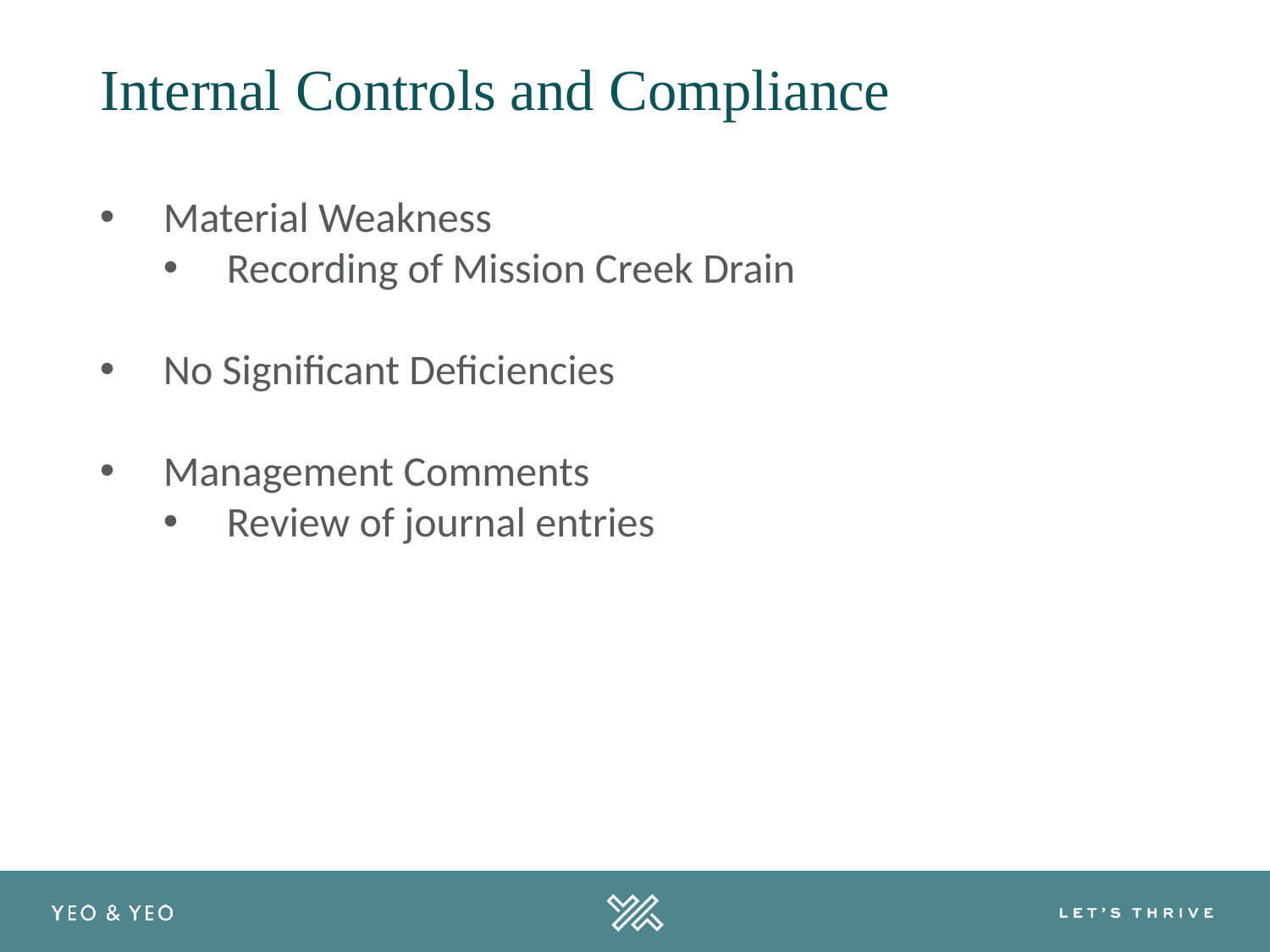

Internal Controls and Compliance
Material Weakness
Recording of Mission Creek Drain

No Significant Deficiencies

Management Comments
Review of journal entries